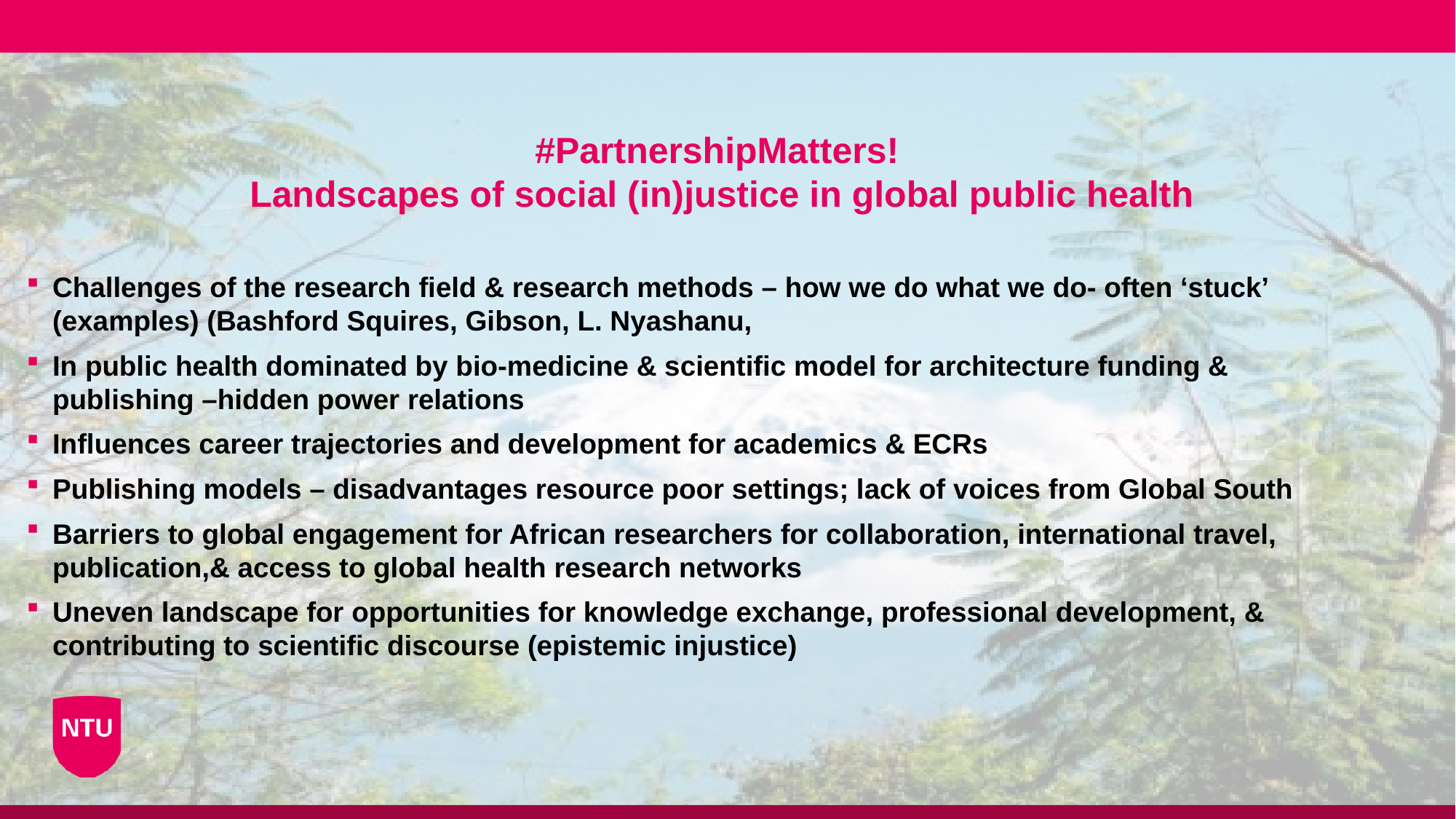

# #PartnershipMatters! Landscapes of social (in)justice in global public health
Challenges of the research field & research methods – how we do what we do- often ‘stuck’  (examples) (Bashford Squires, Gibson, L. Nyashanu,
In public health dominated by bio-medicine & scientific model for architecture funding & publishing –hidden power relations
Influences career trajectories and development for academics & ECRs
Publishing models – disadvantages resource poor settings; lack of voices from Global South
Barriers to global engagement for African researchers for collaboration, international travel, publication,& access to global health research networks
Uneven landscape for opportunities for knowledge exchange, professional development, & contributing to scientific discourse (epistemic injustice)